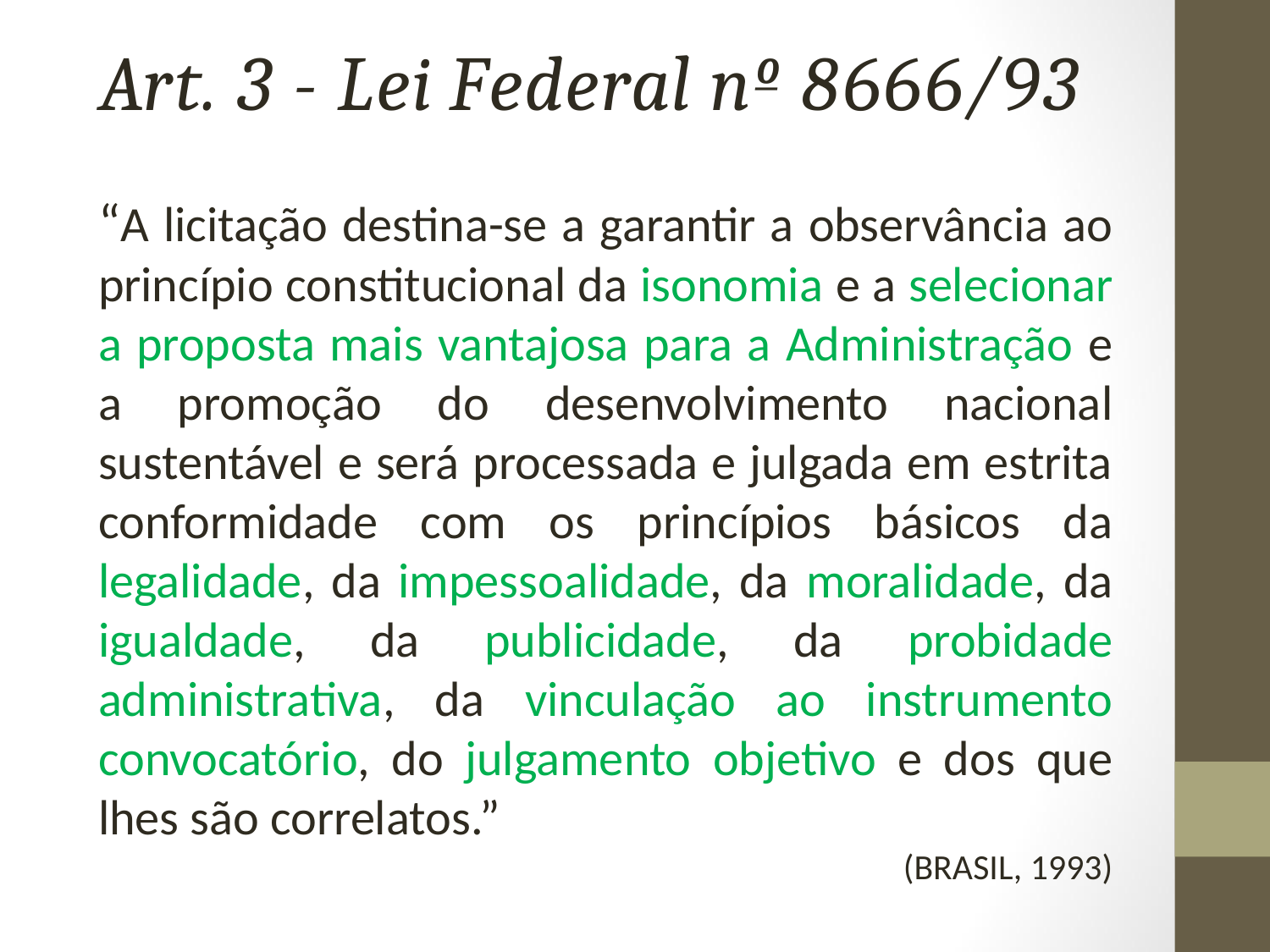

Art. 3 - Lei Federal nº 8666/93

“A licitação destina-se a garantir a observância ao princípio constitucional da isonomia e a selecionar a proposta mais vantajosa para a Administração e a promoção do desenvolvimento nacional sustentável e será processada e julgada em estrita conformidade com os princípios básicos da legalidade, da impessoalidade, da moralidade, da igualdade, da publicidade, da probidade administrativa, da vinculação ao instrumento convocatório, do julgamento objetivo e dos que lhes são correlatos.”
(BRASIL, 1993)